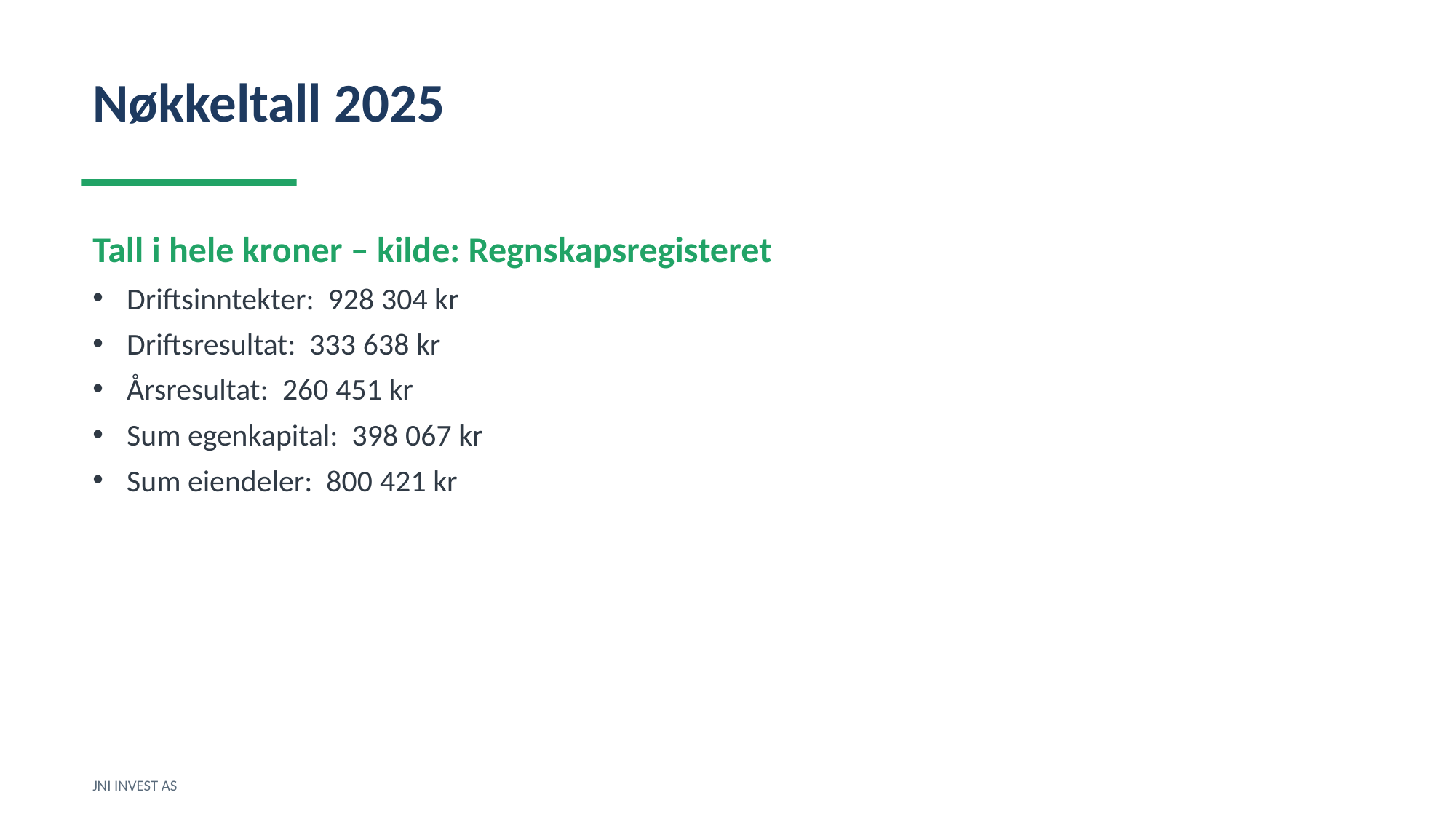

Nøkkeltall 2025

Tall i hele kroner – kilde: Regnskapsregisteret
Driftsinntekter:  928 304 kr
Driftsresultat:  333 638 kr
Årsresultat:  260 451 kr
Sum egenkapital:  398 067 kr
Sum eiendeler:  800 421 kr
JNI INVEST AS